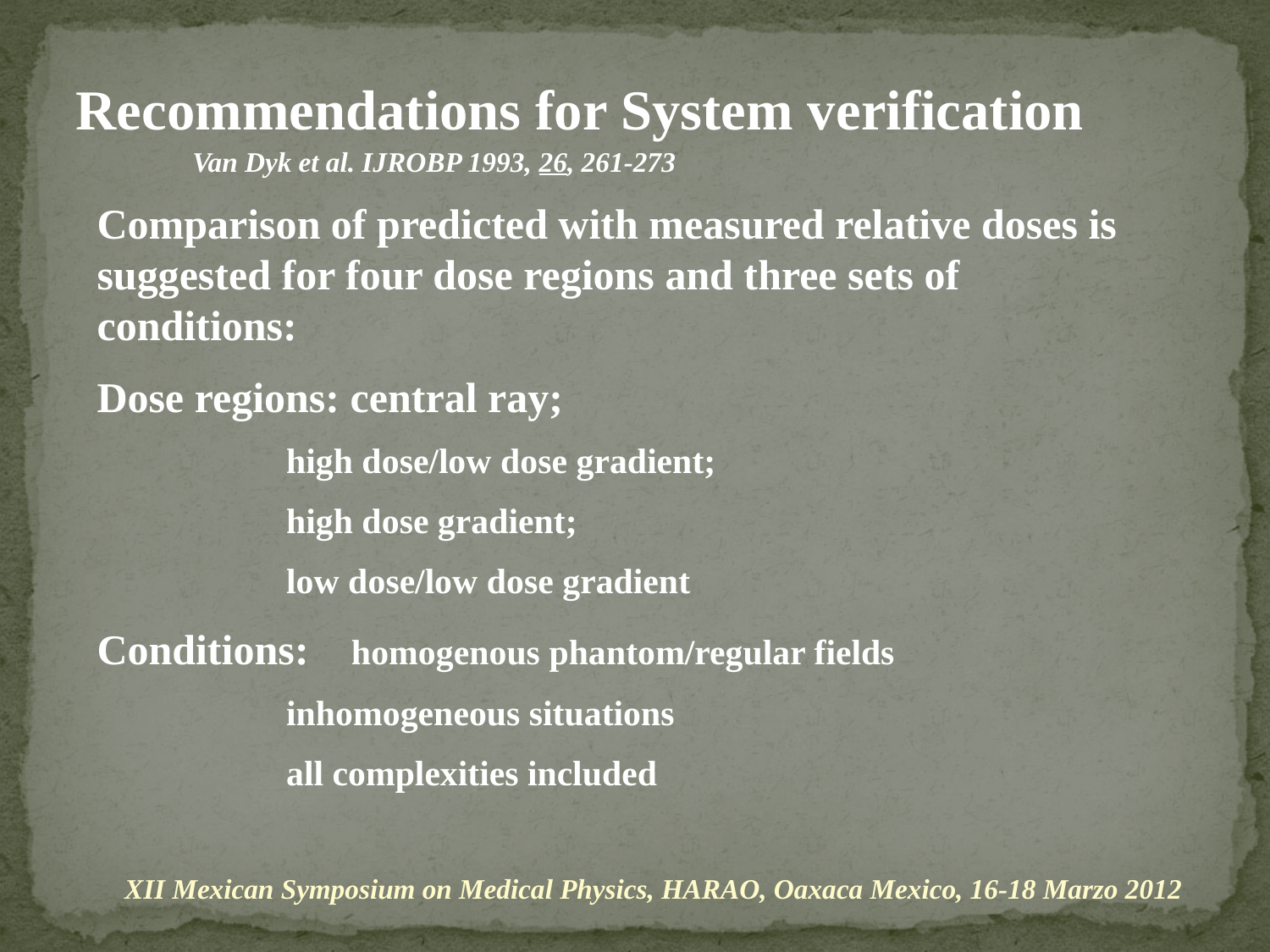

Recommendations for System verification
Van Dyk et al. IJROBP 1993, 26, 261-273
Comparison of predicted with measured relative doses is suggested for four dose regions and three sets of conditions:
Dose regions: central ray;
	       high dose/low dose gradient;
	       high dose gradient;
	       low dose/low dose gradient
Conditions:    homogenous phantom/regular fields
	       inhomogeneous situations
	       all complexities included

XII Mexican Symposium on Medical Physics, HARAO, Oaxaca Mexico, 16-18 Marzo 2012